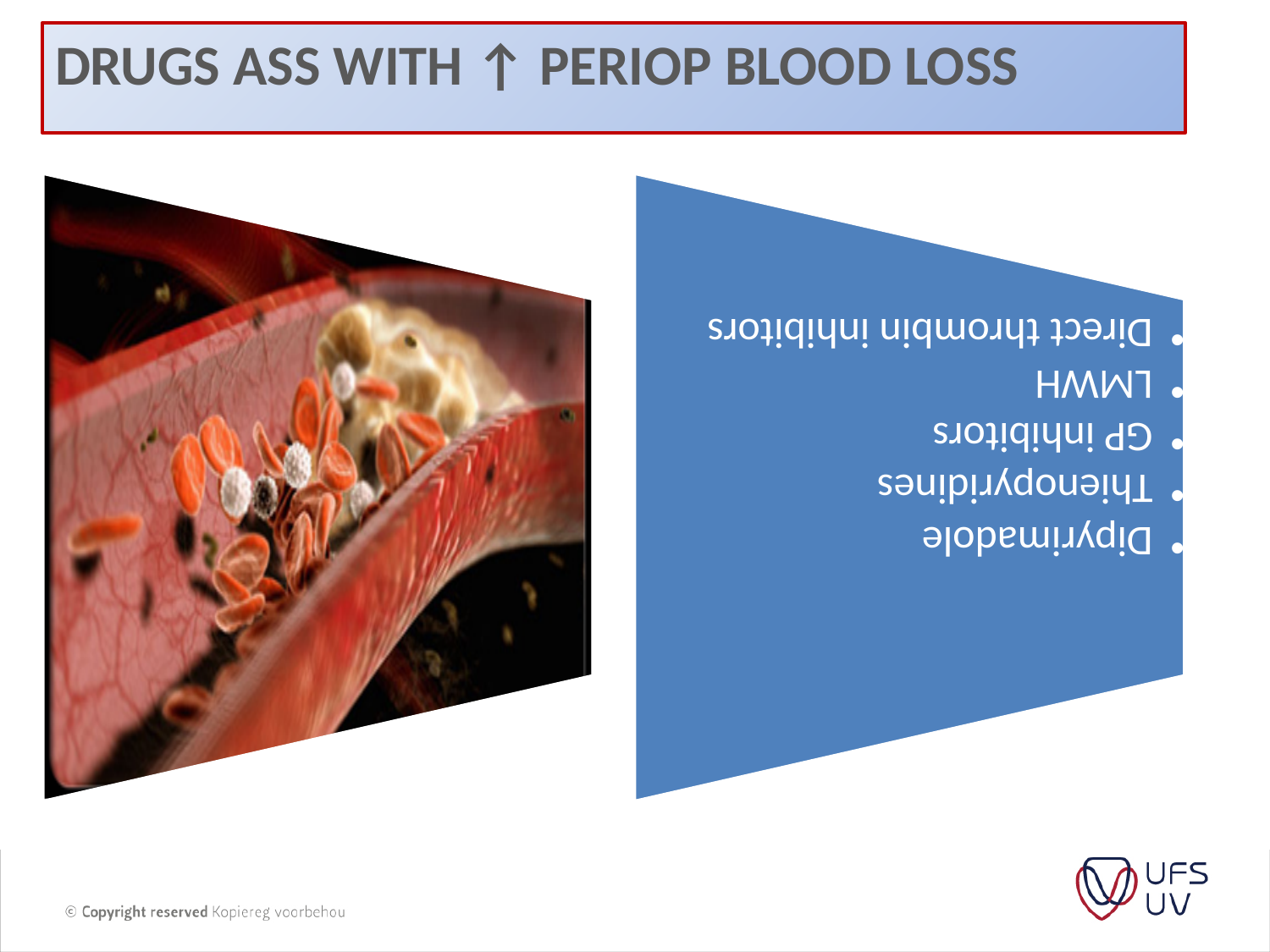

Drugs ass with ↑ periop blood loss
#

Dipyrimadole
Thienopyridines
GP inhibitors
LMWH
Direct thrombin inhibitors